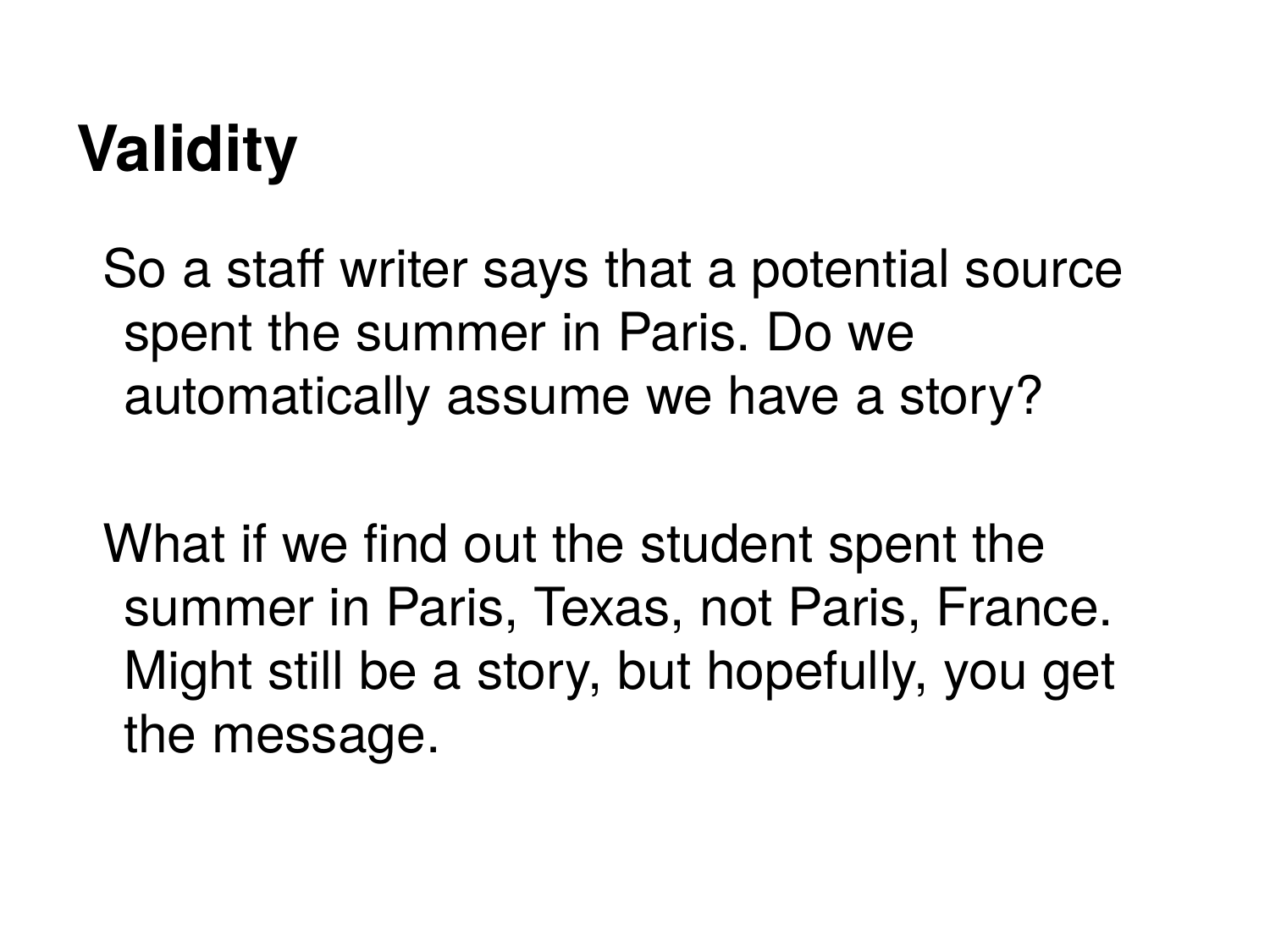

# Validity
So a staff writer says that a potential source spent the summer in Paris. Do we automatically assume we have a story?

What if we find out the student spent the summer in Paris, Texas, not Paris, France. Might still be a story, but hopefully, you get the message.